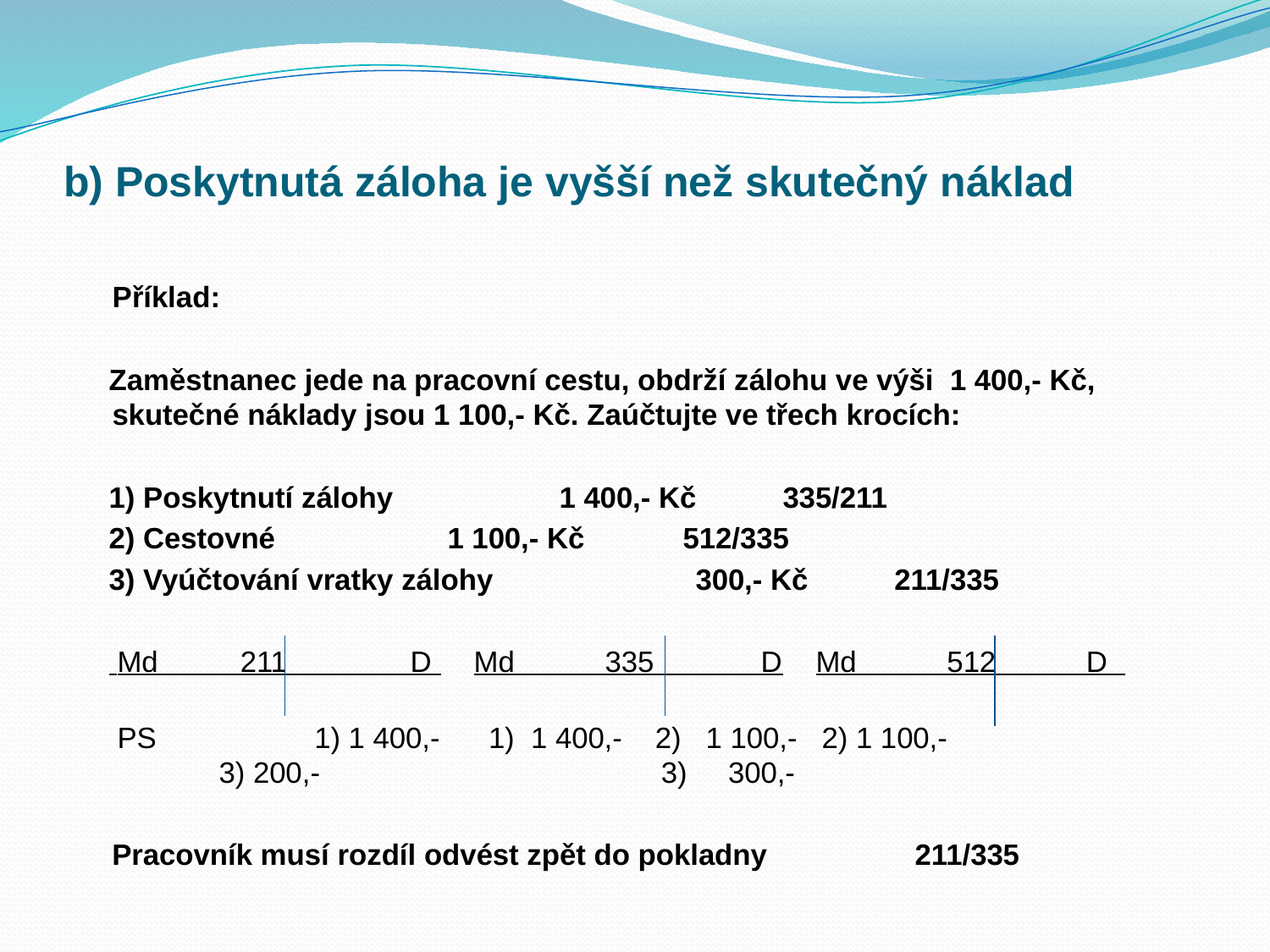

# b) Poskytnutá záloha je vyšší než skutečný náklad
    Příklad:

    Zaměstnanec jede na pracovní cestu, obdrží zálohu ve výši  1 400,- Kč,    skutečné náklady jsou 1 100,- Kč. Zaúčtujte ve třech krocích:

    1) Poskytnutí zálohy 	 		1 400,- Kč	335/211
    2) Cestovné		 		1 100,- Kč            512/335
    3) Vyúčtování vratky zálohy	  	   300,- Kč     	211/335

     Md          211               D     Md           335             D    Md           512           D
     PS	           1) 1 400,-	     1)  1 400,-    2)   1 100,-   2) 1 100,-                                           3) 200,-	 	                          3)     300,-

     Pracovník musí rozdíl odvést zpět do pokladny                  211/335